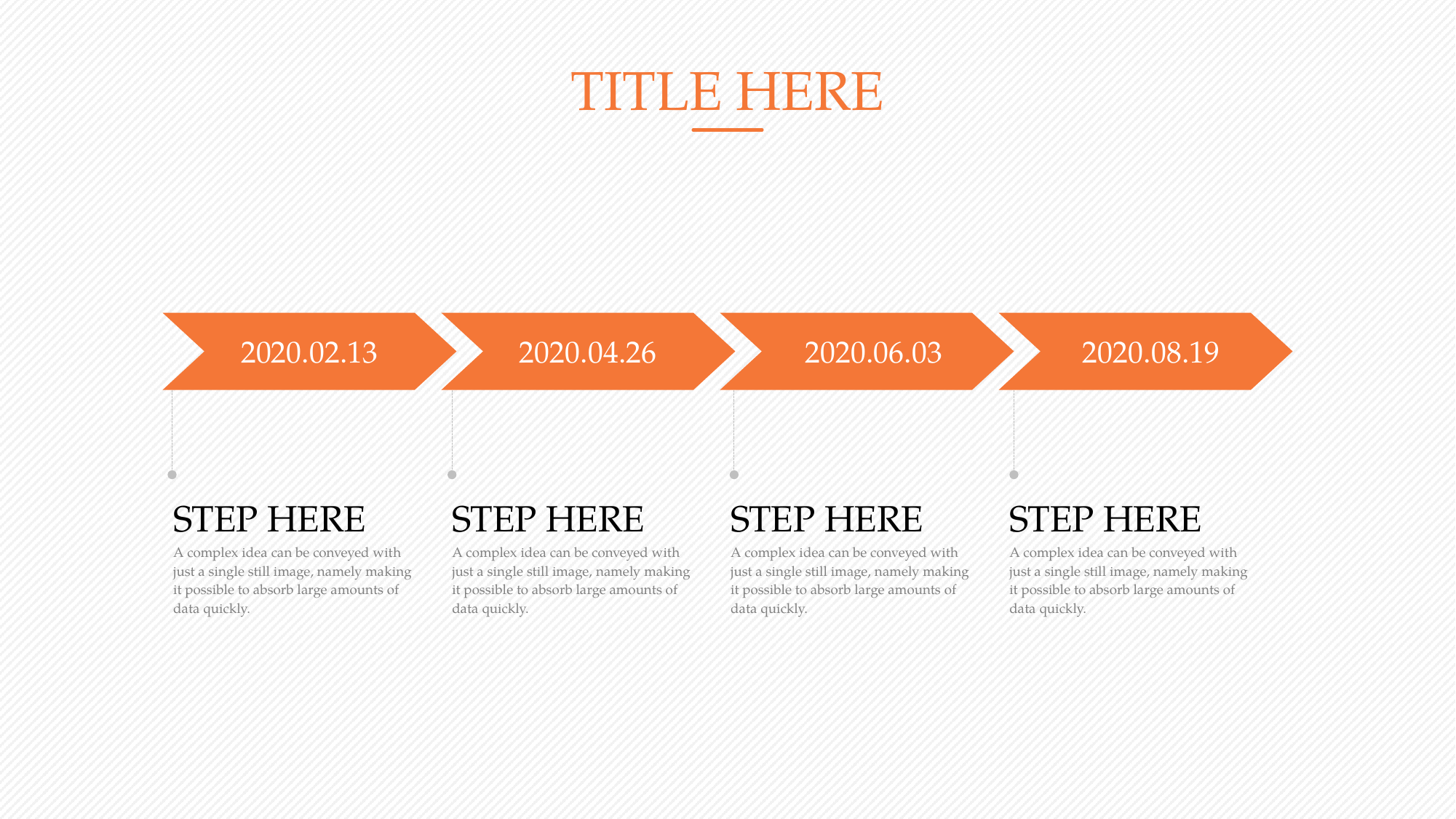

TITLE HERE

2020.02.13
2020.04.26
2020.06.03
2020.08.19
STEP HERE
A complex idea can be conveyed with just a single still image, namely making it possible to absorb large amounts of data quickly.
STEP HERE
A complex idea can be conveyed with just a single still image, namely making it possible to absorb large amounts of data quickly.
STEP HERE
A complex idea can be conveyed with just a single still image, namely making it possible to absorb large amounts of data quickly.
STEP HERE
A complex idea can be conveyed with just a single still image, namely making it possible to absorb large amounts of data quickly.